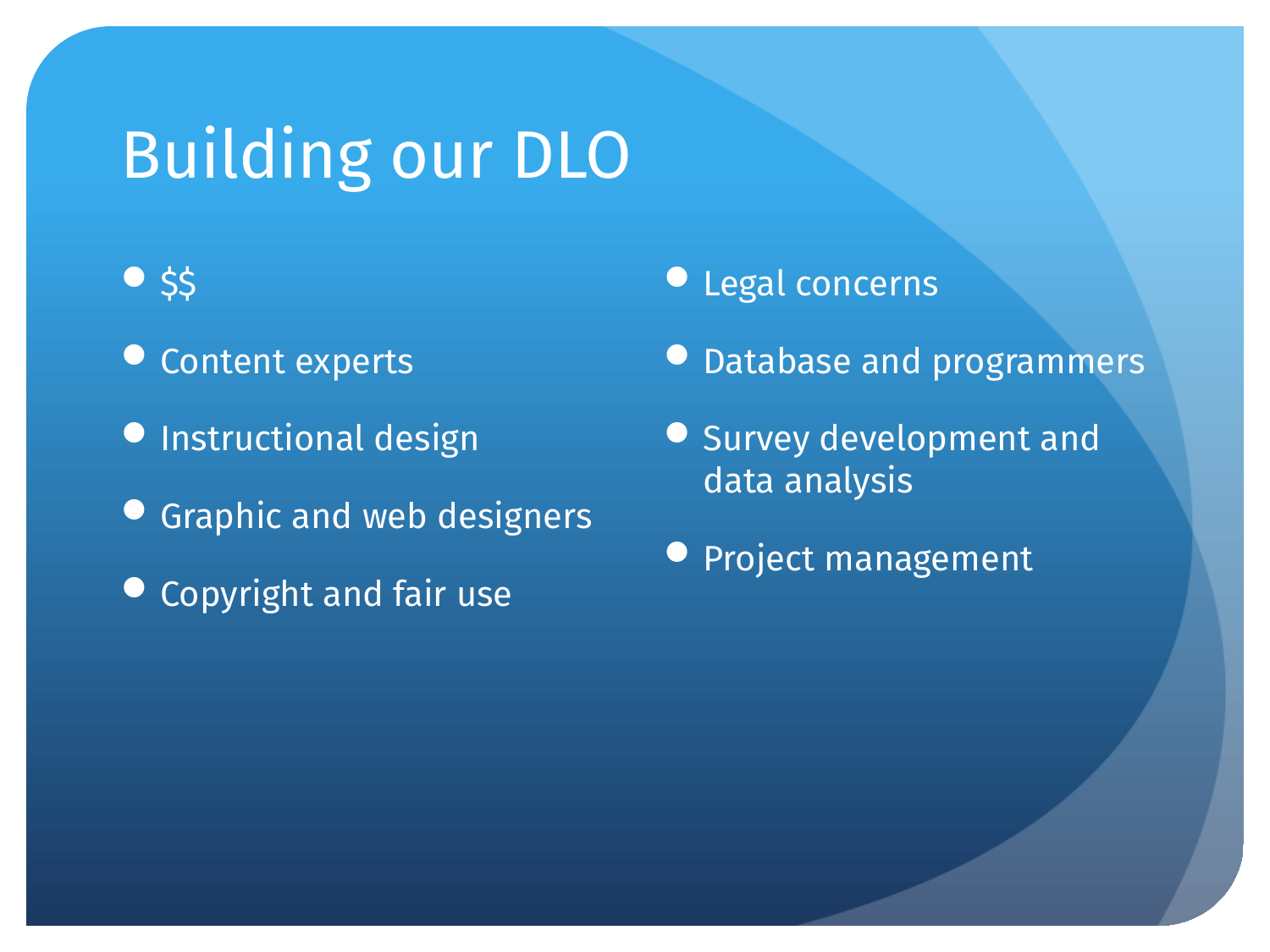

# Building our DLO
$$
Content experts
Instructional design
Graphic and web designers
Copyright and fair use
Legal concerns
Database and programmers
Survey development and data analysis
Project management